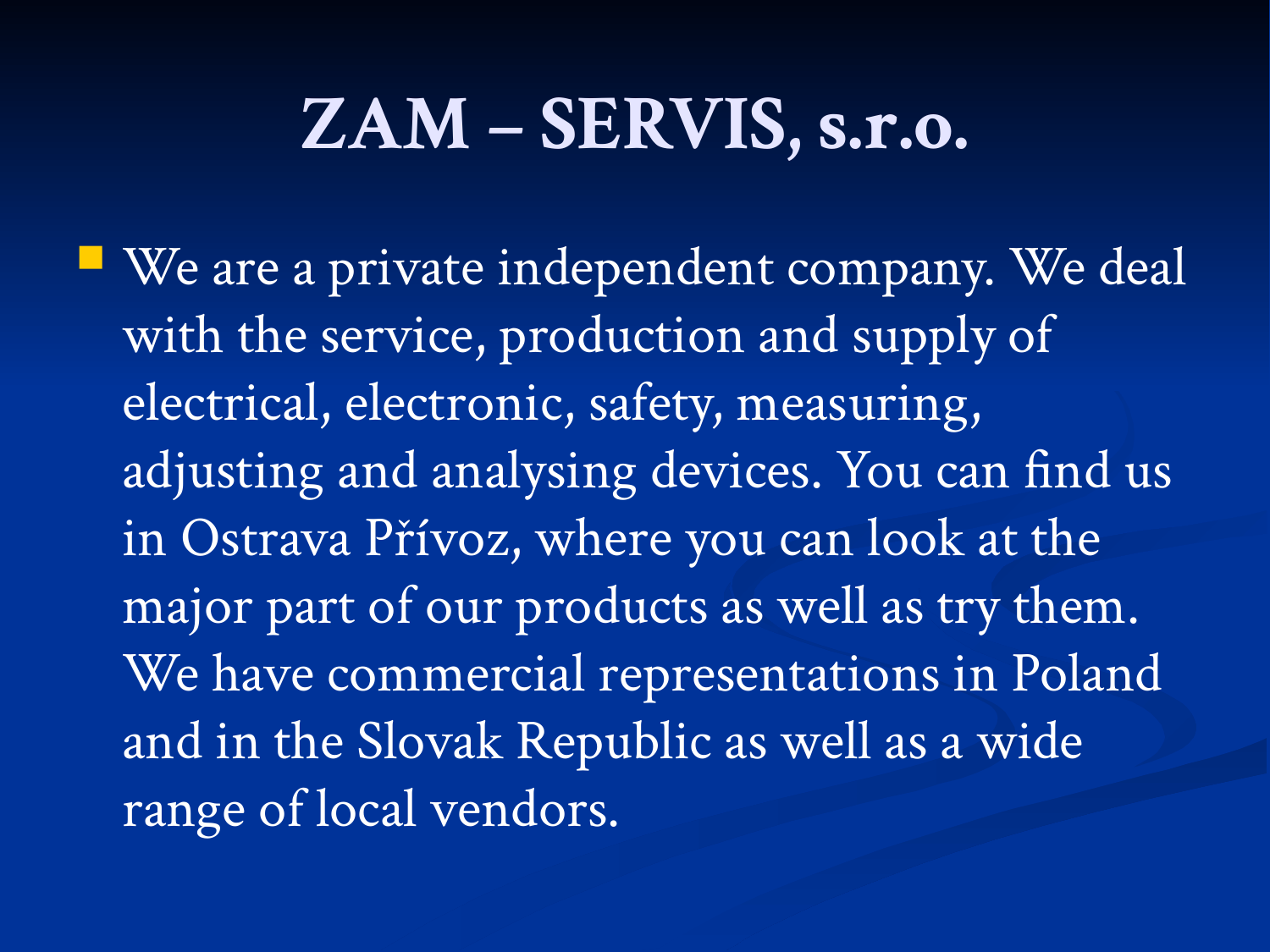

ZAM – SERVIS, s.r.o.
We are a private independent company. We deal with the service, production and supply of electrical, electronic, safety, measuring, adjusting and analysing devices. You can find us in Ostrava Přívoz, where you can look at the major part of our products as well as try them. We have commercial representations in Poland and in the Slovak Republic as well as a wide range of local vendors.